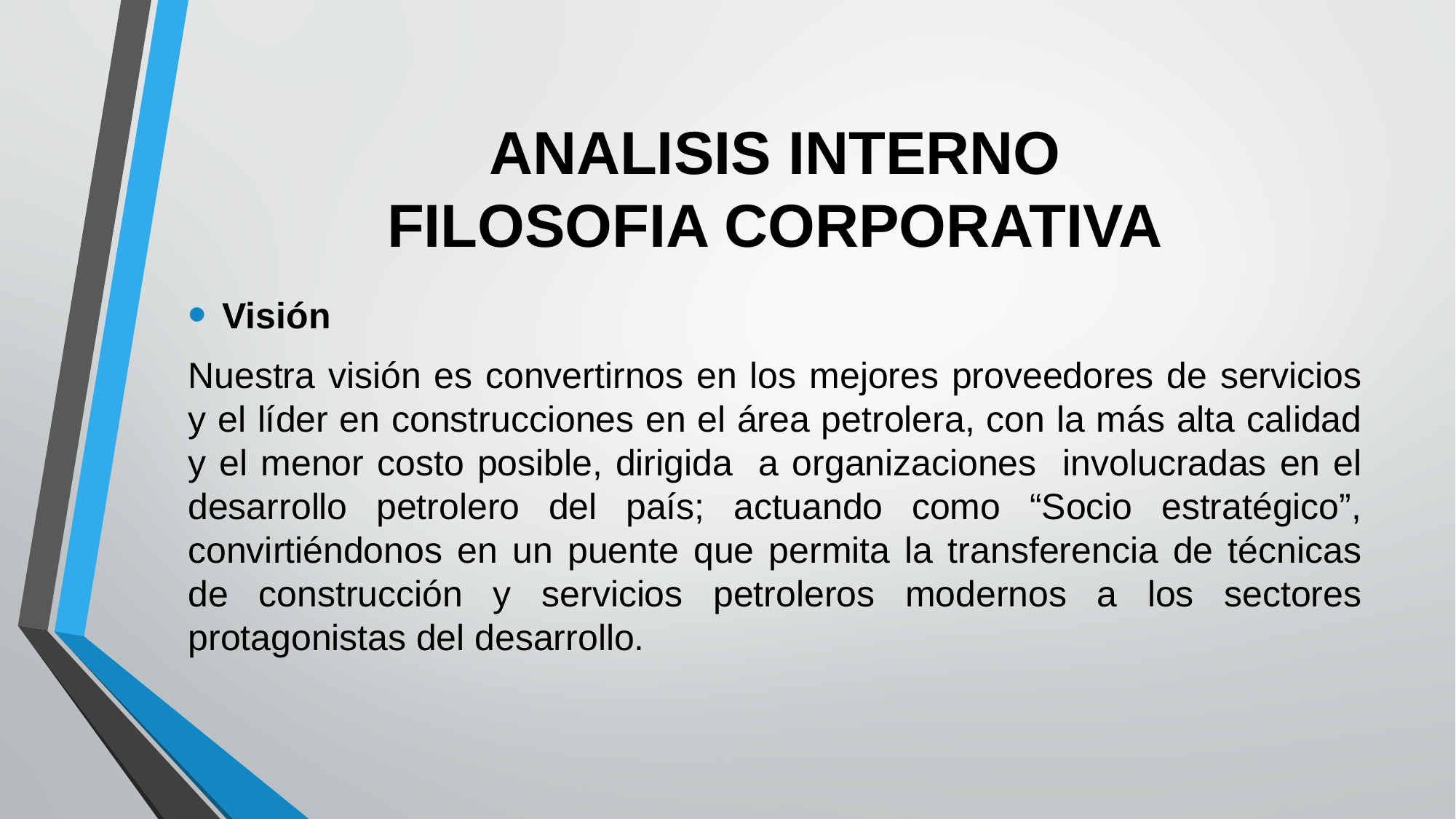

# ANALISIS INTERNO FILOSOFIA CORPORATIVA
Visión
Nuestra visión es convertirnos en los mejores proveedores de servicios y el líder en construcciones en el área petrolera, con la más alta calidad y el menor costo posible, dirigida  a organizaciones  involucradas en el desarrollo petrolero del país; actuando como “Socio estratégico”, convirtiéndonos en un puente que permita la transferencia de técnicas de construcción y servicios petroleros modernos a los sectores protagonistas del desarrollo.